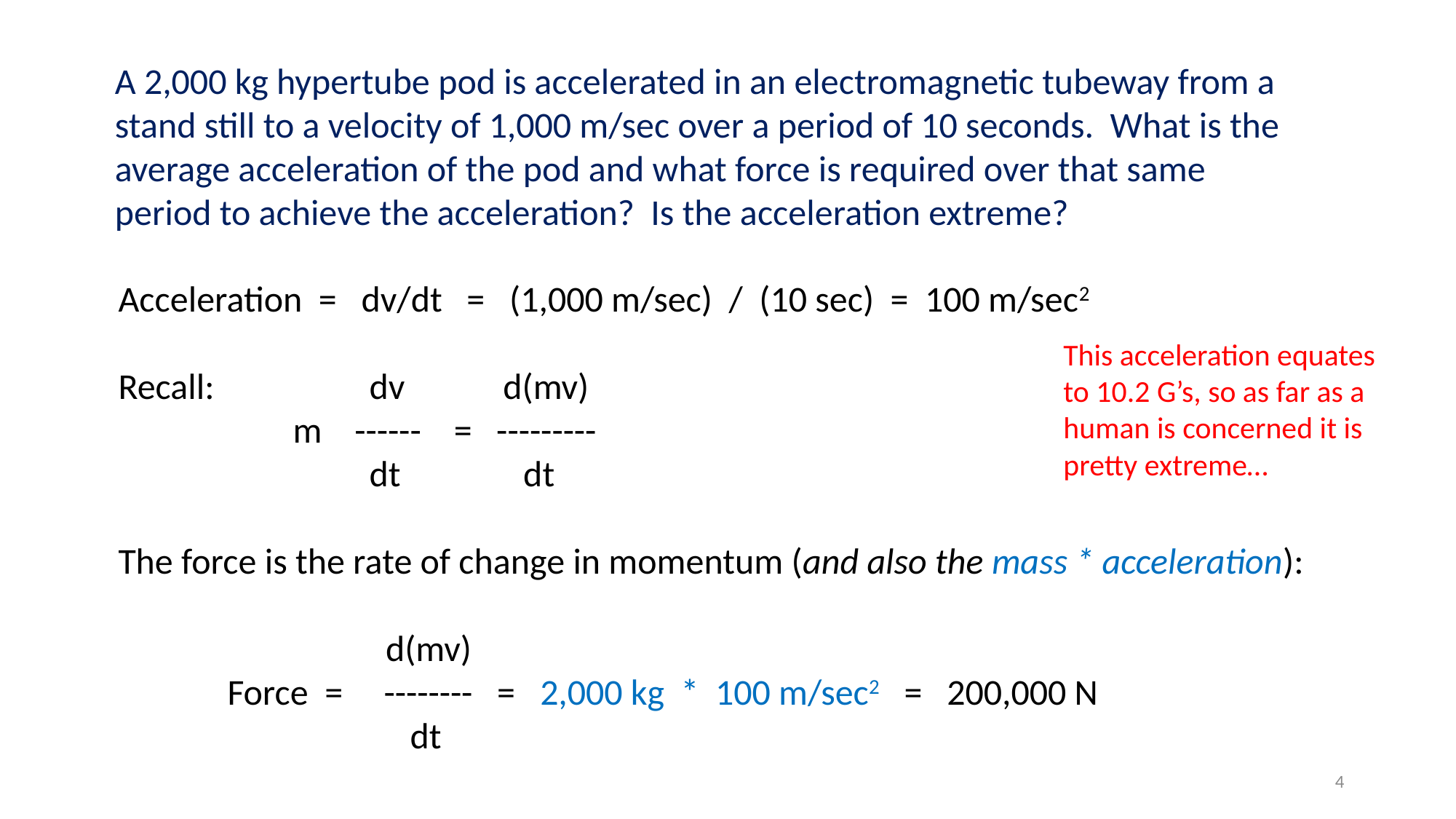

A 2,000 kg hypertube pod is accelerated in an electromagnetic tubeway from a stand still to a velocity of 1,000 m/sec over a period of 10 seconds.  What is the average acceleration of the pod and what force is required over that same period to achieve the acceleration?  Is the acceleration extreme?
Acceleration  =   dv/dt   =   (1,000 m/sec)  /  (10 sec)  =  100 m/sec2

Recall:		    dv            d(mv)
	        m    ------	 =   ---------
		    dt               dt

The force is the rate of change in momentum (and also the mass * acceleration):

		      d(mv)
	Force  =     --------   =   2,000 kg  *  100 m/sec2   =   200,000 N
	   	         dt
This acceleration equates to 10.2 G’s, so as far as a human is concerned it is pretty extreme…
4